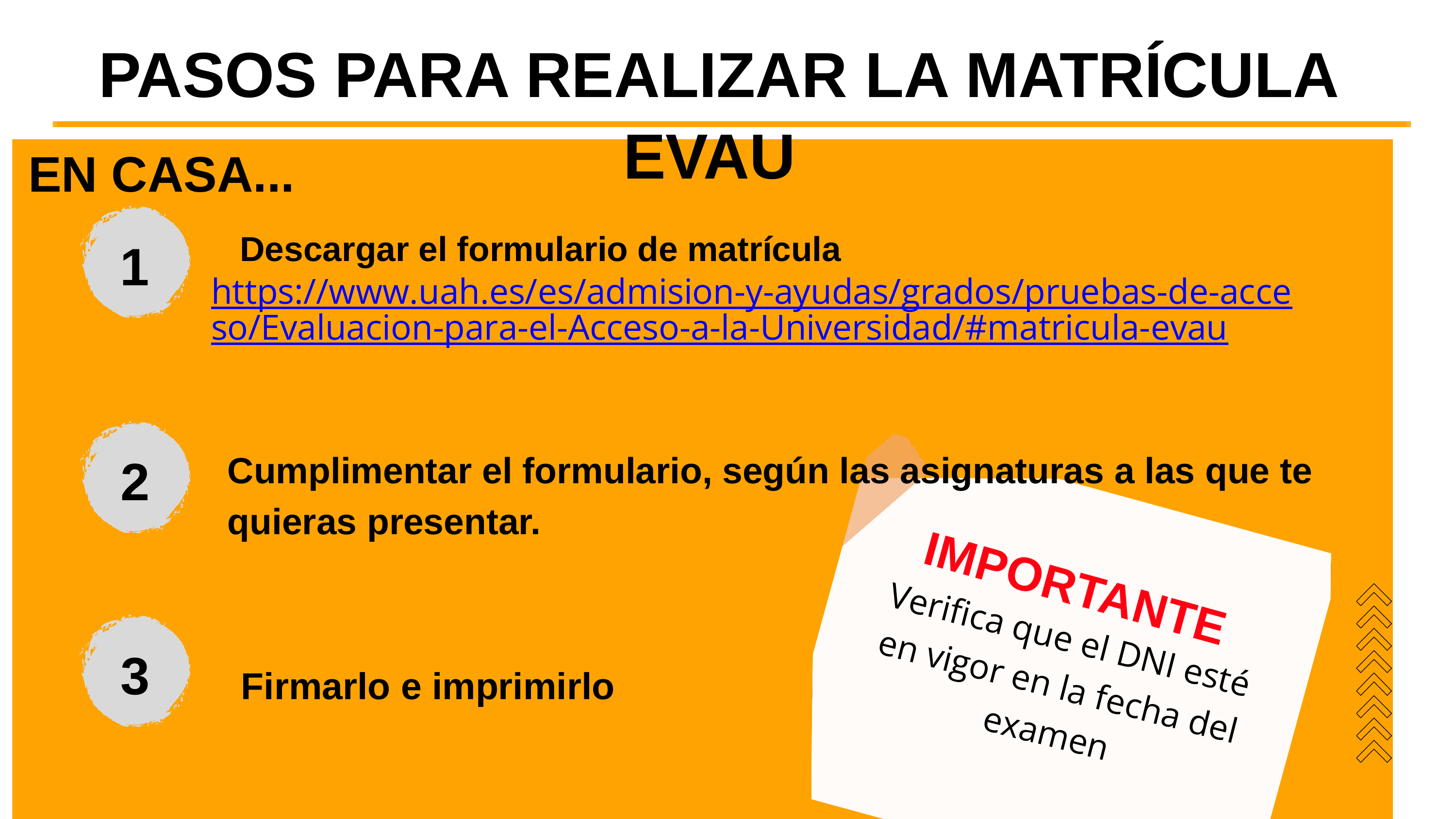

PASOS PARA REALIZAR LA MATRÍCULA EVAU

EN CASA...

   Descargar el formulario de matrícula
https://www.uah.es/es/admision-y-ayudas/grados/pruebas-de-acceso/Evaluacion-para-el-Acceso-a-la-Universidad/#matricula-evau

1

2
Cumplimentar el formulario, según las asignaturas a las que te quieras presentar.

IMPORTANTE

Verifica que el DNI esté en vigor en la fecha del examen

3
Firmarlo e imprimirlo